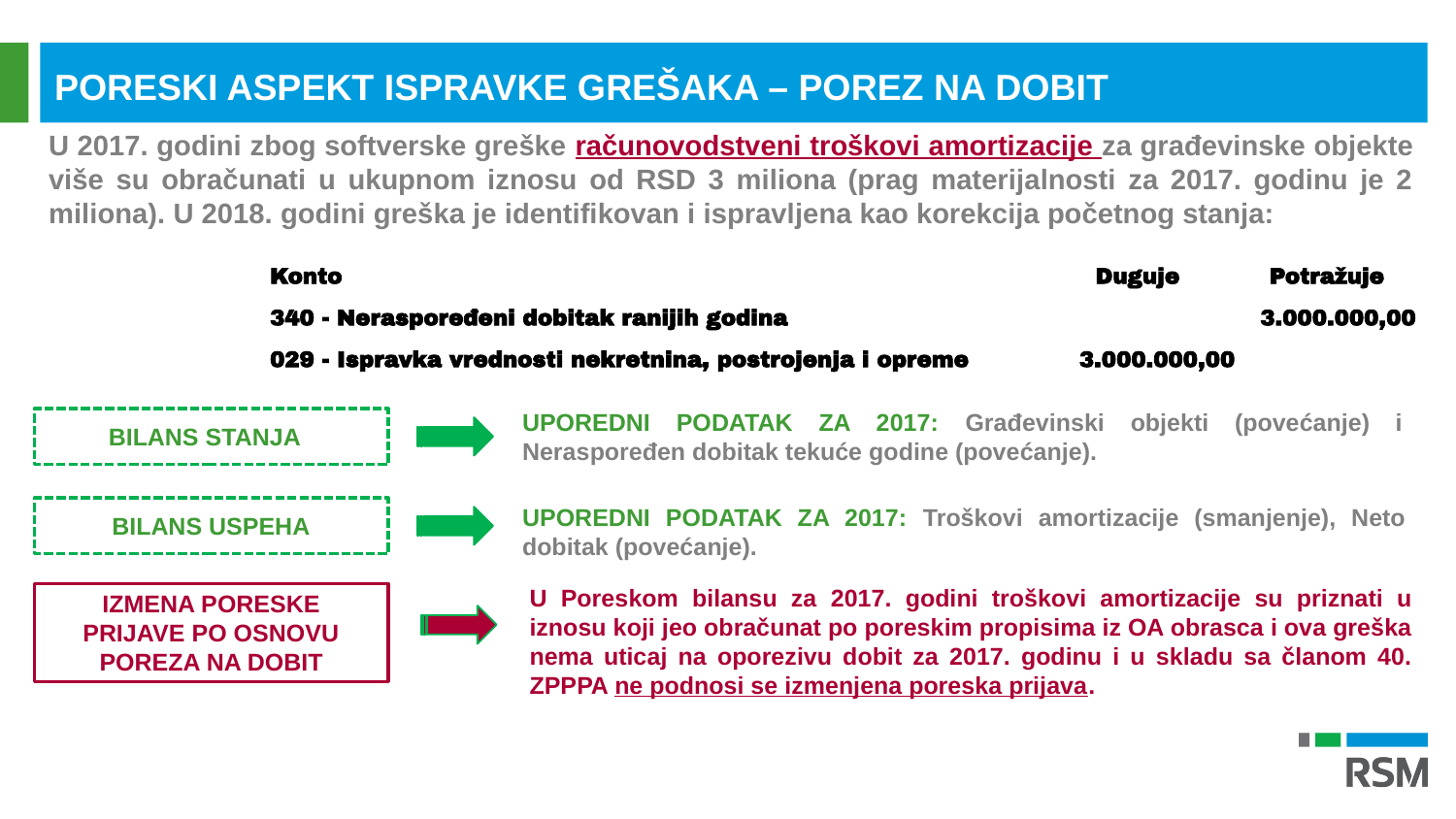

PORESKI ASPEKT ISPRAVKE GREŠAKA – POREZ NA DOBIT
U 2017. godini zbog softverske greške računovodstveni troškovi amortizacije za građevinske objekte više su obračunati u ukupnom iznosu od RSD 3 miliona (prag materijalnosti za 2017. godinu je 2 miliona). U 2018. godini greška je identifikovan i ispravljena kao korekcija početnog stanja:
| Konto | Duguje | Potražuje |
| --- | --- | --- |
| 340 - Neraspoređeni dobitak ranijih godina |  | 3.000.000,00 |
| 029 - Ispravka vrednosti nekretnina, postrojenja i opreme | 3.000.000,00 |  |
UPOREDNI PODATAK ZA 2017: Građevinski objekti (povećanje) i Neraspoređen dobitak tekuće godine (povećanje).
BILANS STANJA

UPOREDNI PODATAK ZA 2017: Troškovi amortizacije (smanjenje), Neto dobitak (povećanje).
BILANS USPEHA

BILANS USPEHA  TEKUĆE GODINE
I U NAPOMENAMA UZ FI OBELODANJIVANJA VEZANA
ZA 592 I 692
U Poreskom bilansu za 2017. godini troškovi amortizacije su priznati u iznosu koji jeo obračunat po poreskim propisima iz OA obrasca i ova greška nema uticaj na oporezivu dobit za 2017. godinu i u skladu sa članom 40. ZPPPA ne podnosi se izmenjena poreska prijava.
IZMENA PORESKE PRIJAVE PO OSNOVU POREZA NA DOBIT